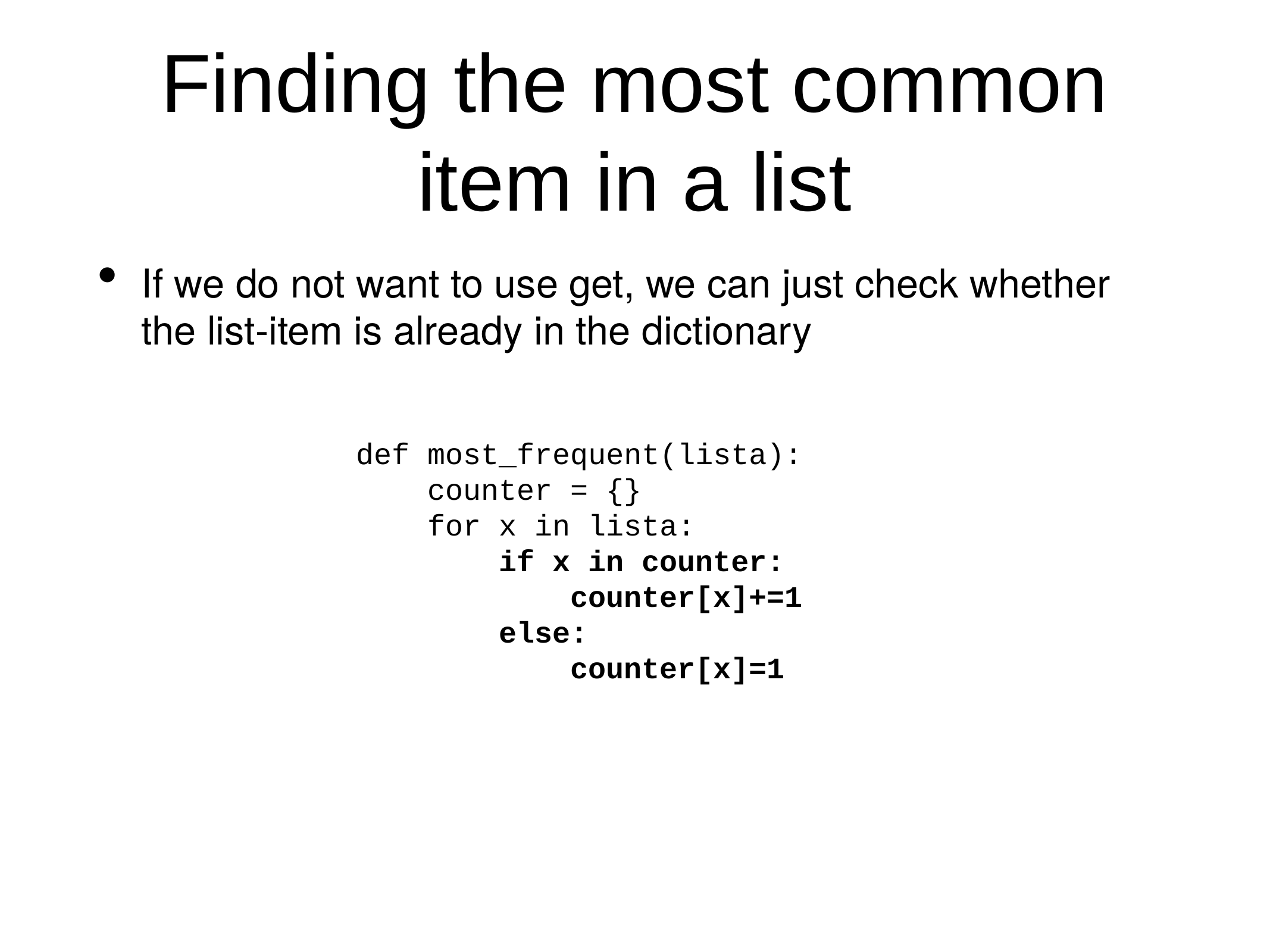

# Finding the most common item in a list
If we do not want to use get, we can just check whether the list-item is already in the dictionary
def most_frequent(lista):
    counter = {}
    for x in lista:
        if x in counter:
            counter[x]+=1
        else:
            counter[x]=1